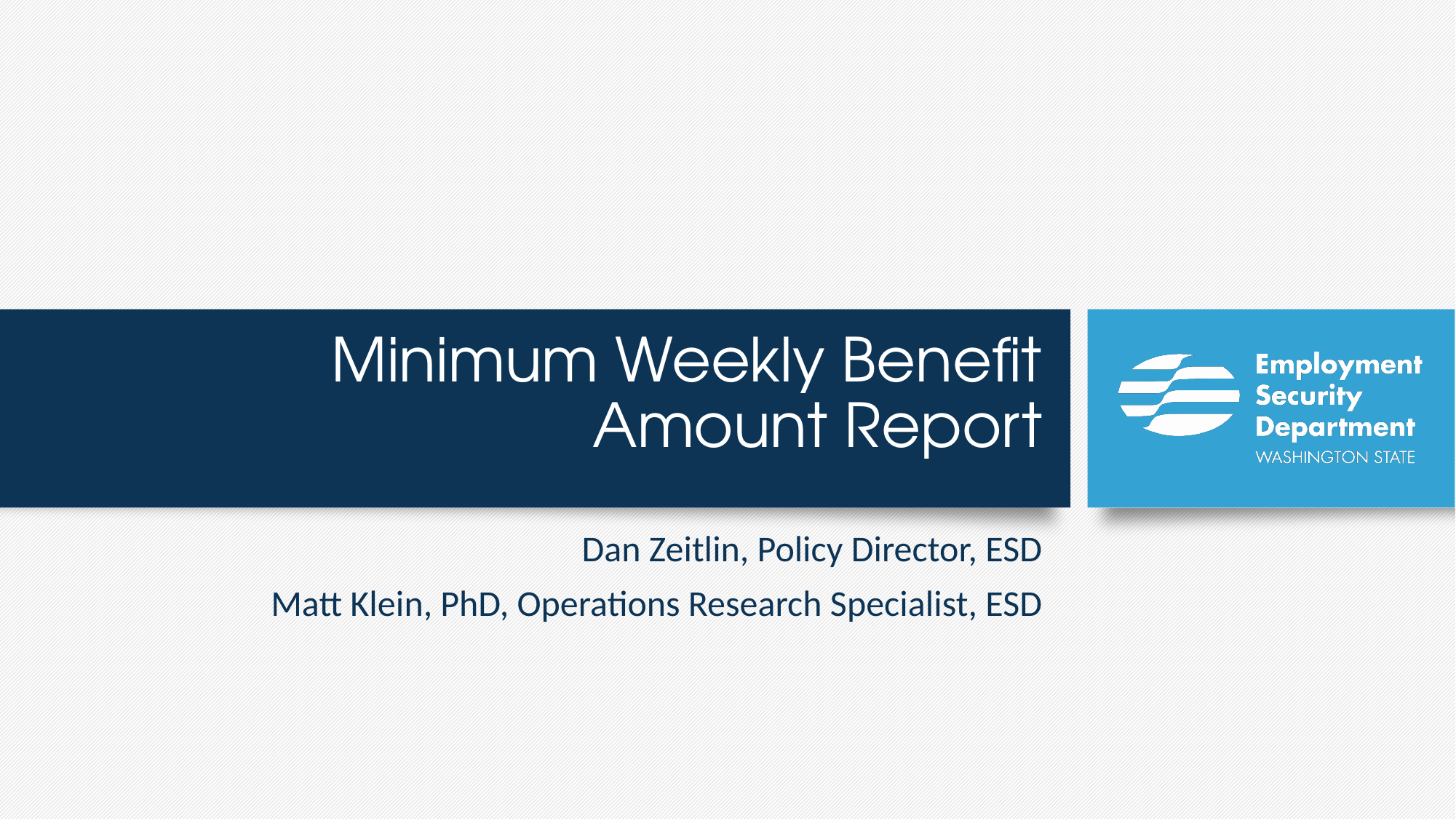

# Minimum Weekly Benefit Amount Report
Dan Zeitlin, Policy Director, ESD
Matt Klein, PhD, Operations Research Specialist, ESD